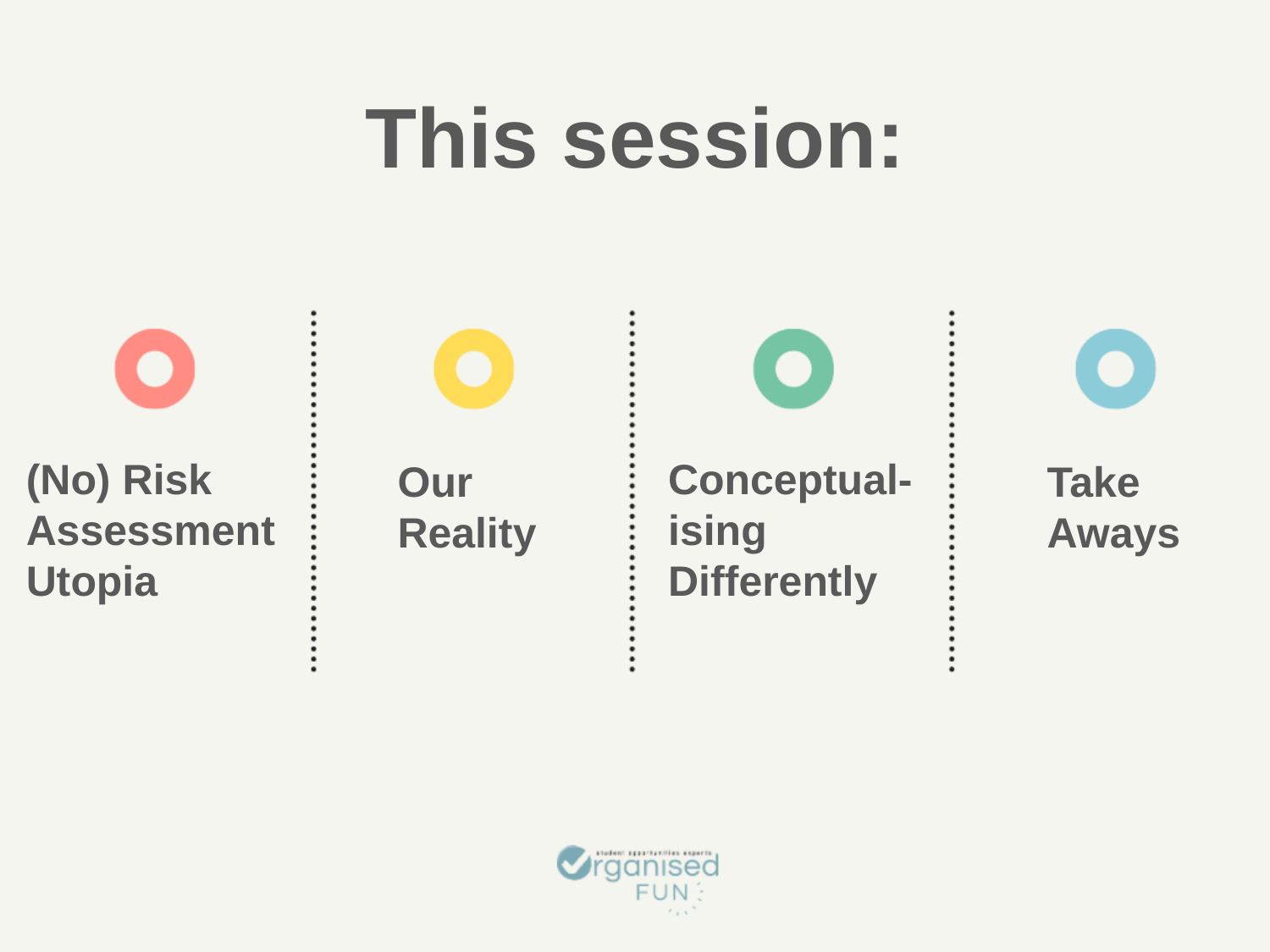

This session:
(No) Risk Assessment Utopia
Conceptual-ising
Differently
Our Reality
Take Aways